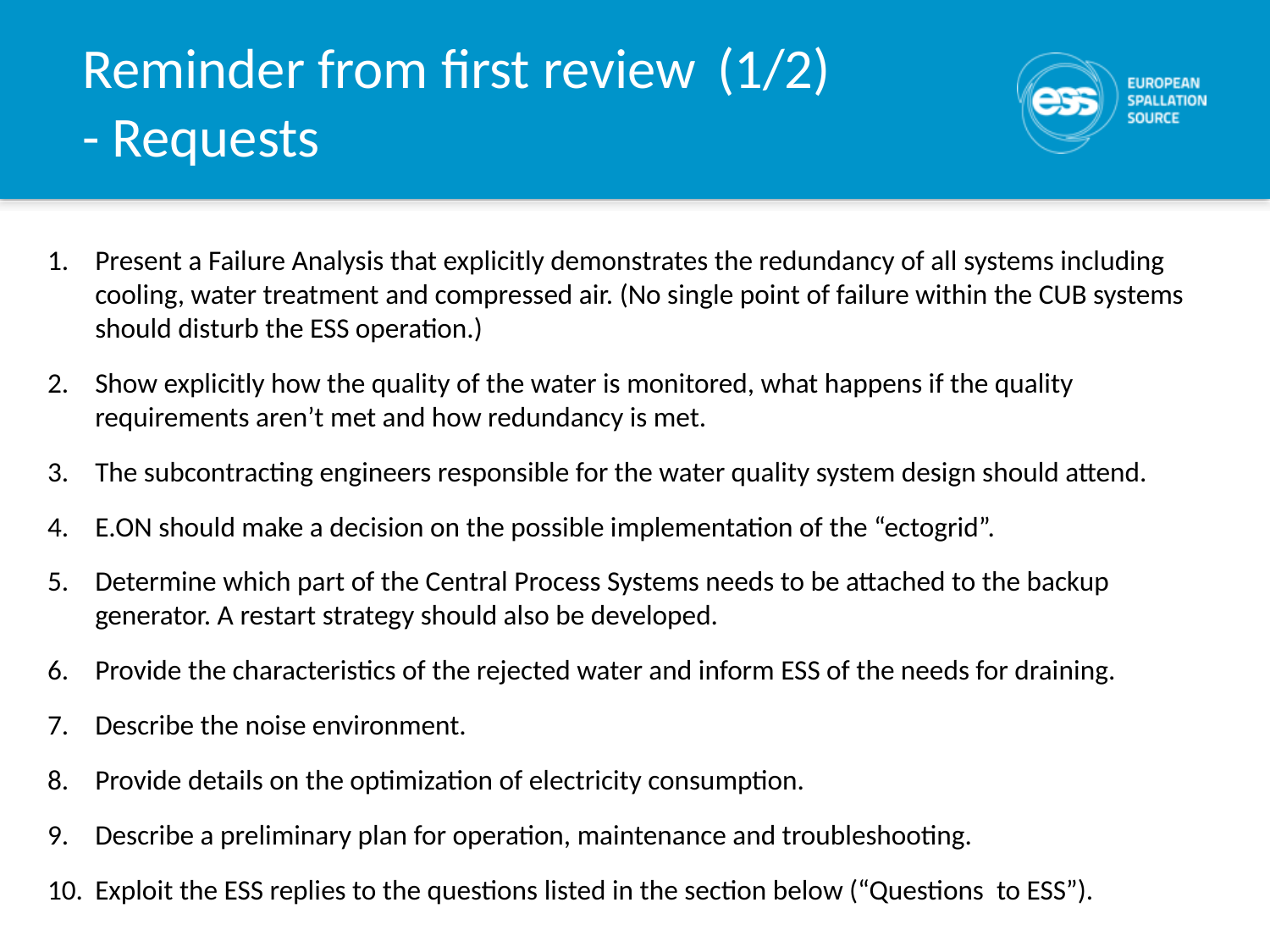

# Reminder from first review	(1/2) - Requests
Present a Failure Analysis that explicitly demonstrates the redundancy of all systems including cooling, water treatment and compressed air. (No single point of failure within the CUB systems should disturb the ESS operation.)
Show explicitly how the quality of the water is monitored, what happens if the quality requirements aren’t met and how redundancy is met.
The subcontracting engineers responsible for the water quality system design should attend.
E.ON should make a decision on the possible implementation of the “ectogrid”.
Determine which part of the Central Process Systems needs to be attached to the backup generator. A restart strategy should also be developed.
Provide the characteristics of the rejected water and inform ESS of the needs for draining.
Describe the noise environment.
Provide details on the optimization of electricity consumption.
Describe a preliminary plan for operation, maintenance and troubleshooting.
Exploit the ESS replies to the questions listed in the section below (“Questions  to ESS”).